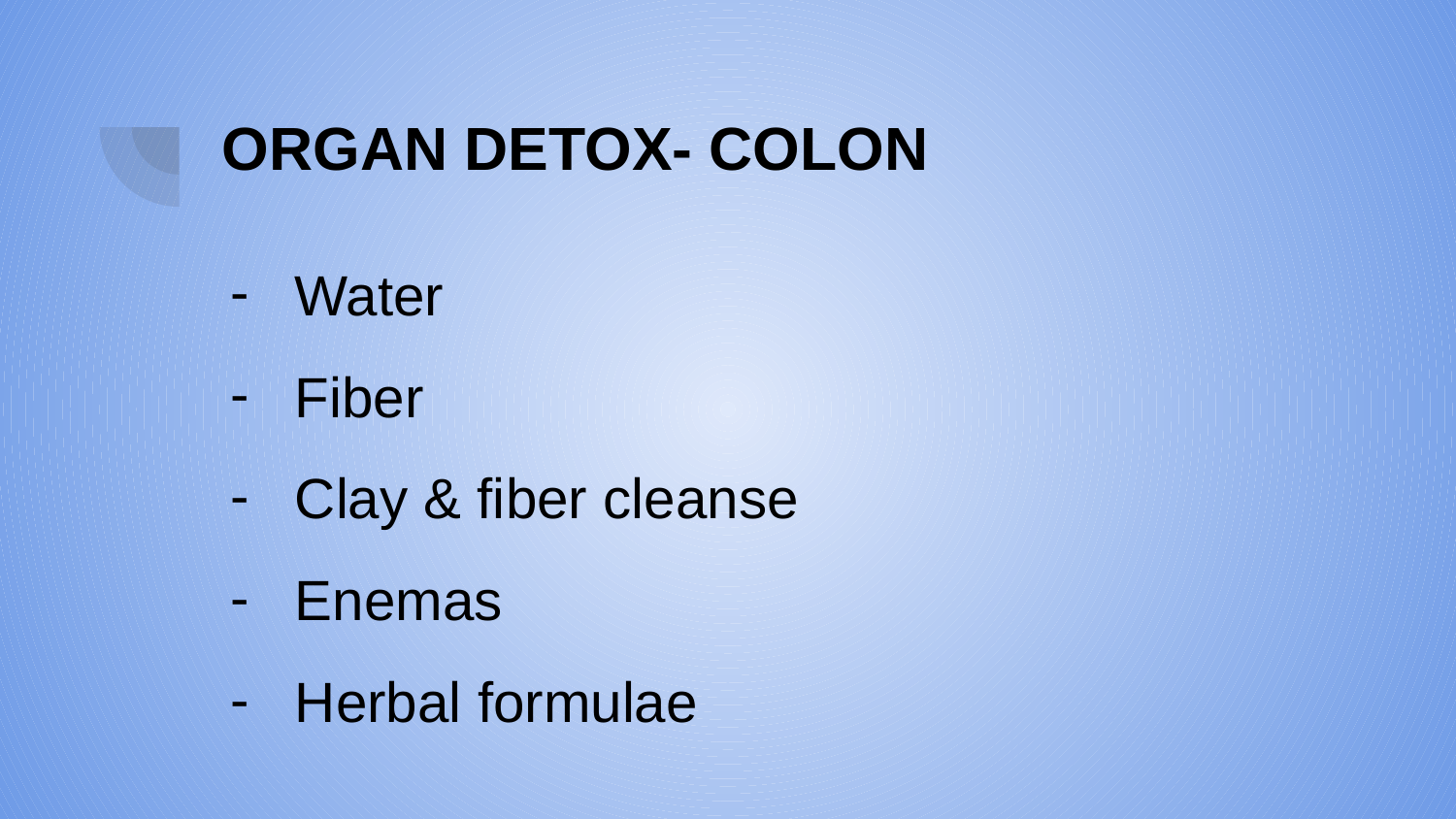

# ORGAN DETOX- COLON
Water
Fiber
Clay & fiber cleanse
Enemas
Herbal formulae